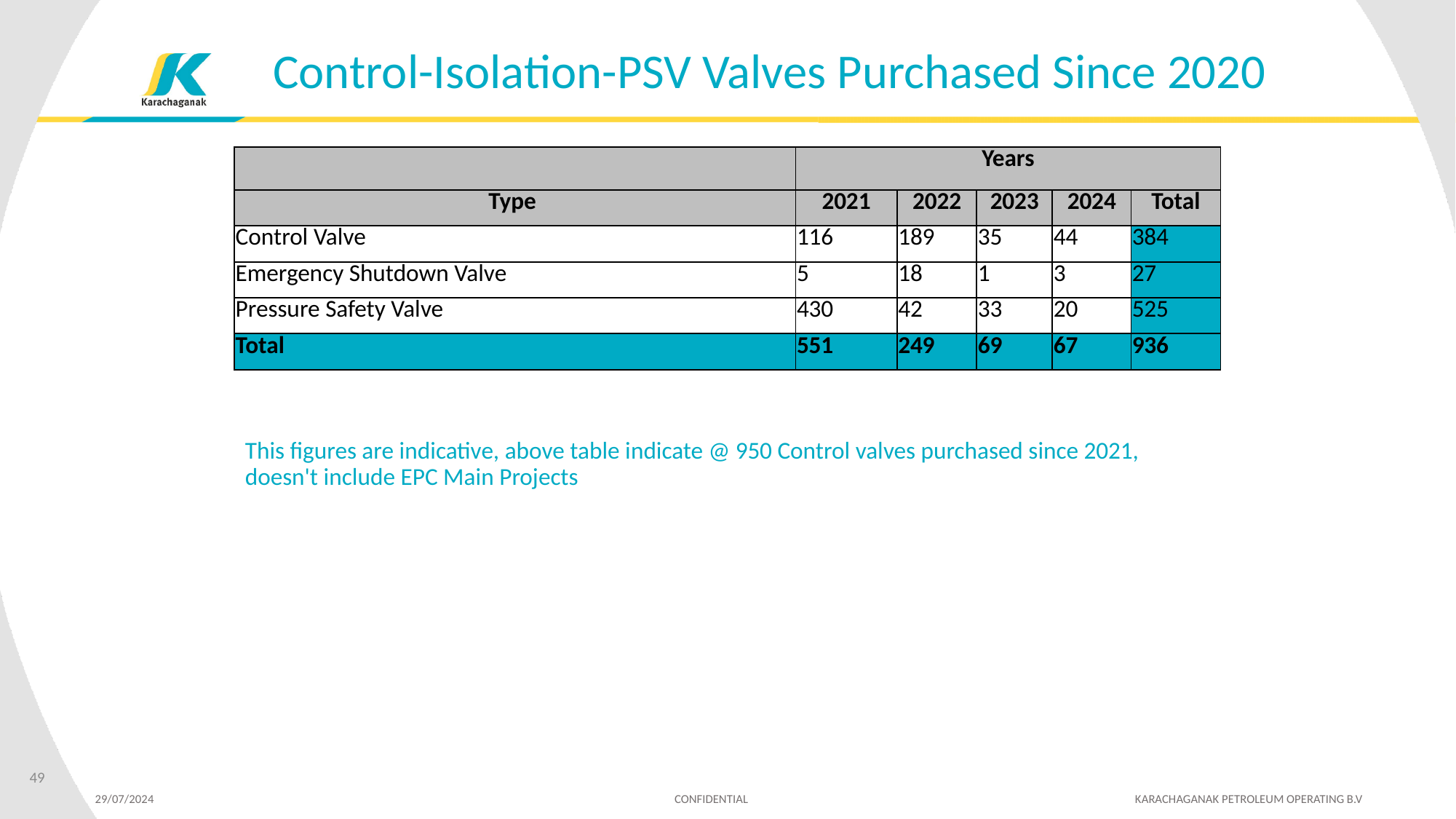

# Control-Isolation-PSV Valves Purchased Since 2020
|  | Years |  |  |  |  |
| --- | --- | --- | --- | --- | --- |
| Type | 2021 | 2022 | 2023 | 2024 | Total |
| Control Valve | 116 | 189 | 35 | 44 | 384 |
| Emergency Shutdown Valve | 5 | 18 | 1 | 3 | 27 |
| Pressure Safety Valve | 430 | 42 | 33 | 20 | 525 |
| Total | 551 | 249 | 69 | 67 | 936 |
This figures are indicative, above table indicate @ 950 Control valves purchased since 2021, doesn't include EPC Main Projects
49
 29/07/2024                                                                                                                                                                                               CONFIDENTIAL                                                                                                                                              KARACHAGANAK PETROLEUM OPERATING B.V